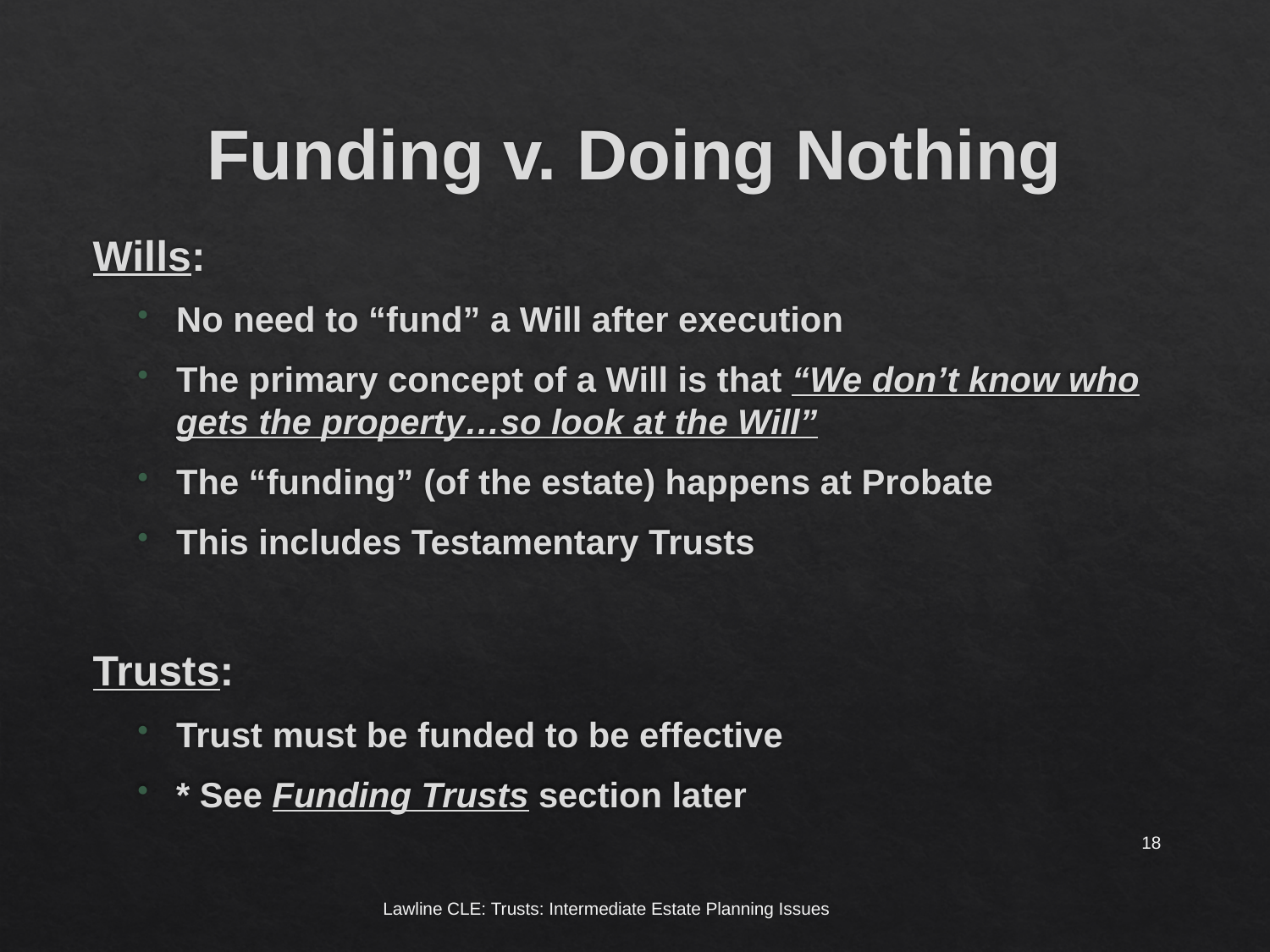

# Funding v. Doing Nothing
Wills:
No need to “fund” a Will after execution
The primary concept of a Will is that “We don’t know who gets the property…so look at the Will”
The “funding” (of the estate) happens at Probate
This includes Testamentary Trusts

Trusts:
Trust must be funded to be effective
* See Funding Trusts section later
18
Lawline CLE: Trusts: Intermediate Estate Planning Issues